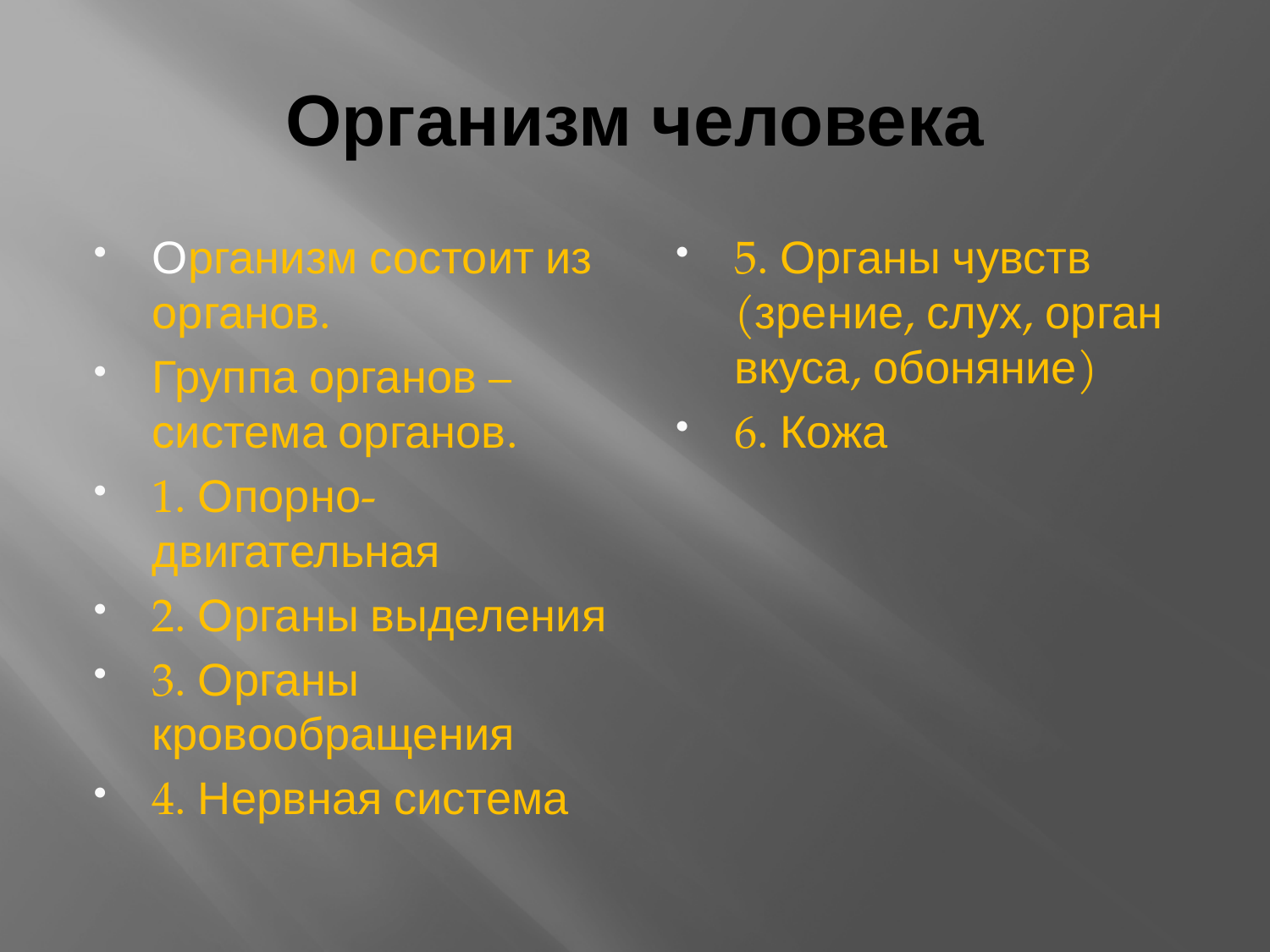

# Организм человека
Организм состоит из органов.
Группа органов – система органов.
1. Опорно-двигательная
2. Органы выделения
3. Органы кровообращения
4. Нервная система
5. Органы чувств (зрение, слух, орган вкуса, обоняние)
6. Кожа